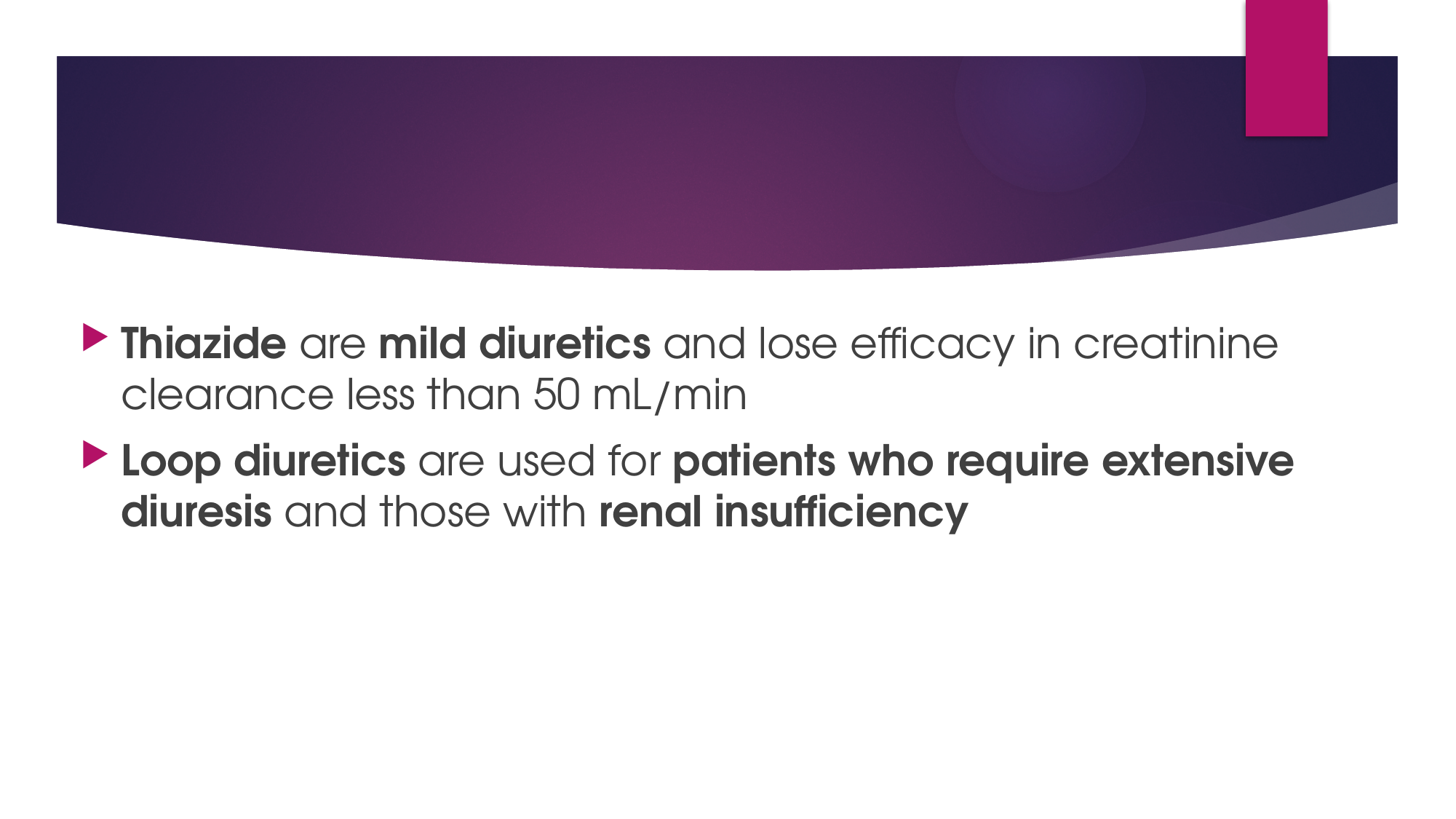

#
Thiazide are mild diuretics and lose efficacy in creatinine clearance less than 50 mL/min
Loop diuretics are used for patients who require extensive diuresis and those with renal insufficiency